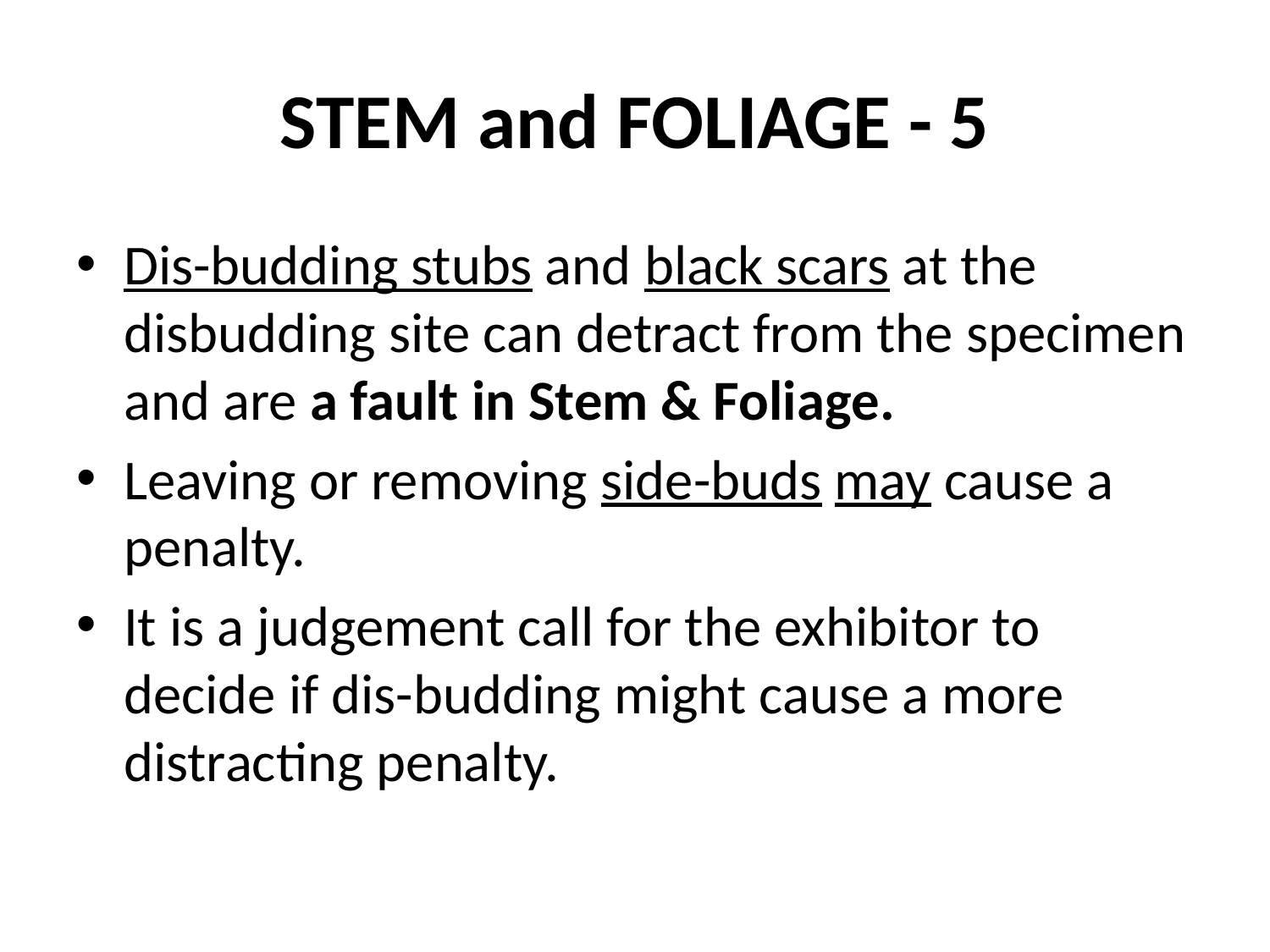

# STEM and FOLIAGE - 5
Dis-budding stubs and black scars at the disbudding site can detract from the specimen and are a fault in Stem & Foliage.
Leaving or removing side-buds may cause a penalty.
It is a judgement call for the exhibitor to decide if dis-budding might cause a more distracting penalty.